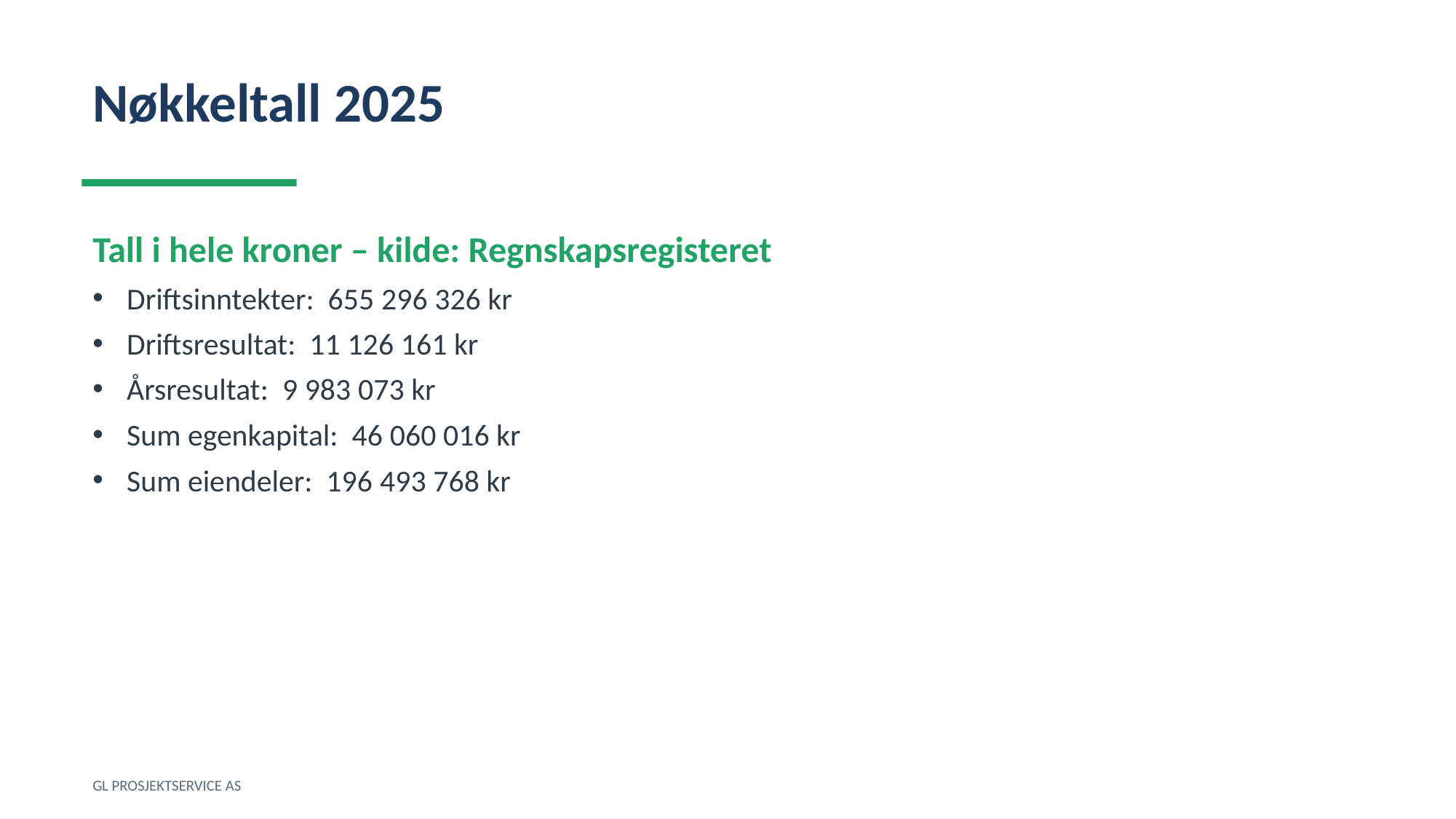

Nøkkeltall 2025

Tall i hele kroner – kilde: Regnskapsregisteret
Driftsinntekter:  655 296 326 kr
Driftsresultat:  11 126 161 kr
Årsresultat:  9 983 073 kr
Sum egenkapital:  46 060 016 kr
Sum eiendeler:  196 493 768 kr
GL PROSJEKTSERVICE AS